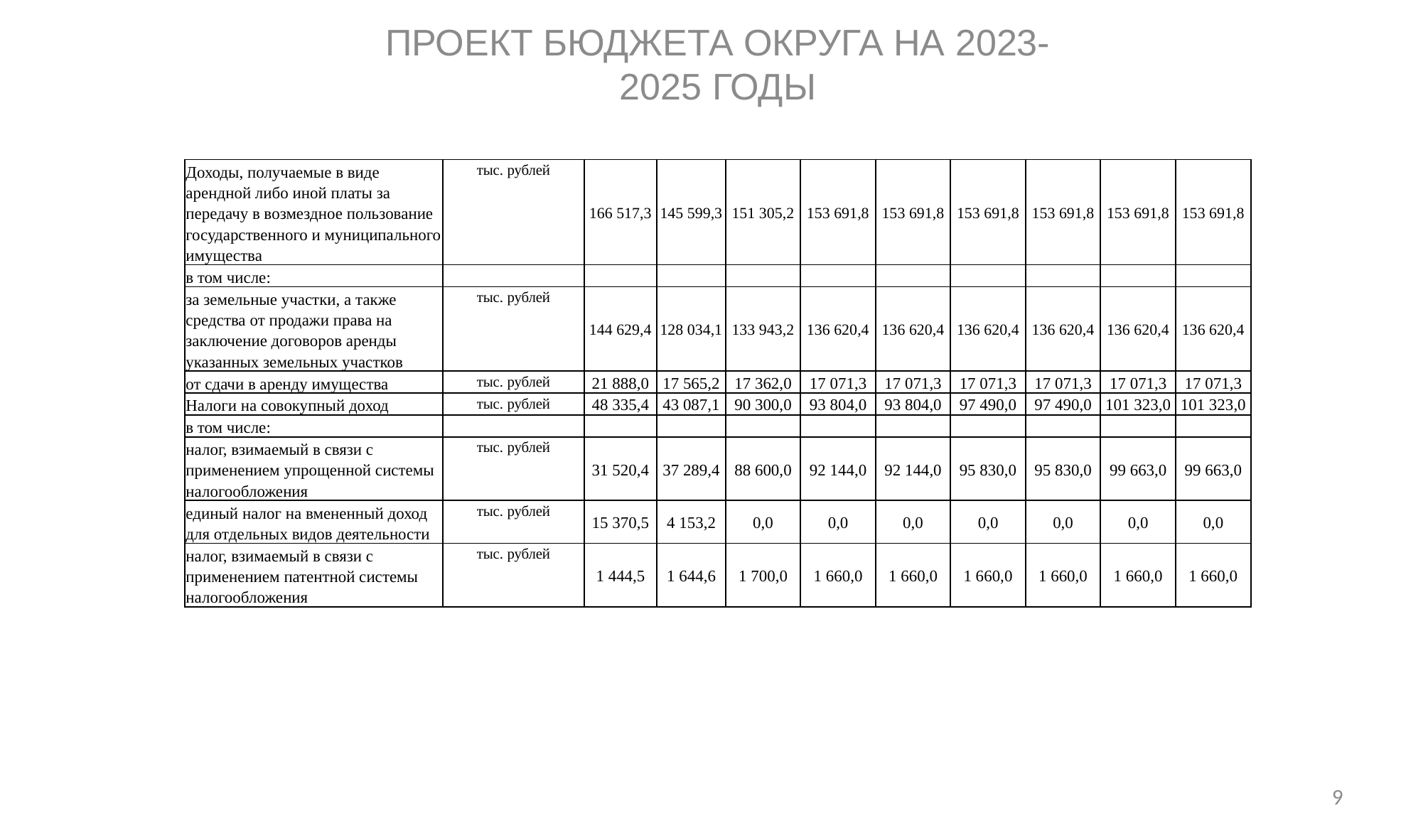

ПРОЕКТ БЮДЖЕТА ОКРУГА НА 2023-2025 ГОДЫ
| Доходы, получаемые в виде арендной либо иной платы за передачу в возмездное пользование государственного и муниципального имущества | тыс. рублей | 166 517,3 | 145 599,3 | 151 305,2 | 153 691,8 | 153 691,8 | 153 691,8 | 153 691,8 | 153 691,8 | 153 691,8 |
| --- | --- | --- | --- | --- | --- | --- | --- | --- | --- | --- |
| в том числе: |  |  |  |  |  |  |  |  |  |  |
| за земельные участки, а также средства от продажи права на заключение договоров аренды указанных земельных участков | тыс. рублей | 144 629,4 | 128 034,1 | 133 943,2 | 136 620,4 | 136 620,4 | 136 620,4 | 136 620,4 | 136 620,4 | 136 620,4 |
| от сдачи в аренду имущества | тыс. рублей | 21 888,0 | 17 565,2 | 17 362,0 | 17 071,3 | 17 071,3 | 17 071,3 | 17 071,3 | 17 071,3 | 17 071,3 |
| Налоги на совокупный доход | тыс. рублей | 48 335,4 | 43 087,1 | 90 300,0 | 93 804,0 | 93 804,0 | 97 490,0 | 97 490,0 | 101 323,0 | 101 323,0 |
| в том числе: |  |  |  |  |  |  |  |  |  |  |
| налог, взимаемый в связи с применением упрощенной системы налогообложения | тыс. рублей | 31 520,4 | 37 289,4 | 88 600,0 | 92 144,0 | 92 144,0 | 95 830,0 | 95 830,0 | 99 663,0 | 99 663,0 |
| единый налог на вмененный доход для отдельных видов деятельности | тыс. рублей | 15 370,5 | 4 153,2 | 0,0 | 0,0 | 0,0 | 0,0 | 0,0 | 0,0 | 0,0 |
| налог, взимаемый в связи с применением патентной системы налогообложения | тыс. рублей | 1 444,5 | 1 644,6 | 1 700,0 | 1 660,0 | 1 660,0 | 1 660,0 | 1 660,0 | 1 660,0 | 1 660,0 |
9